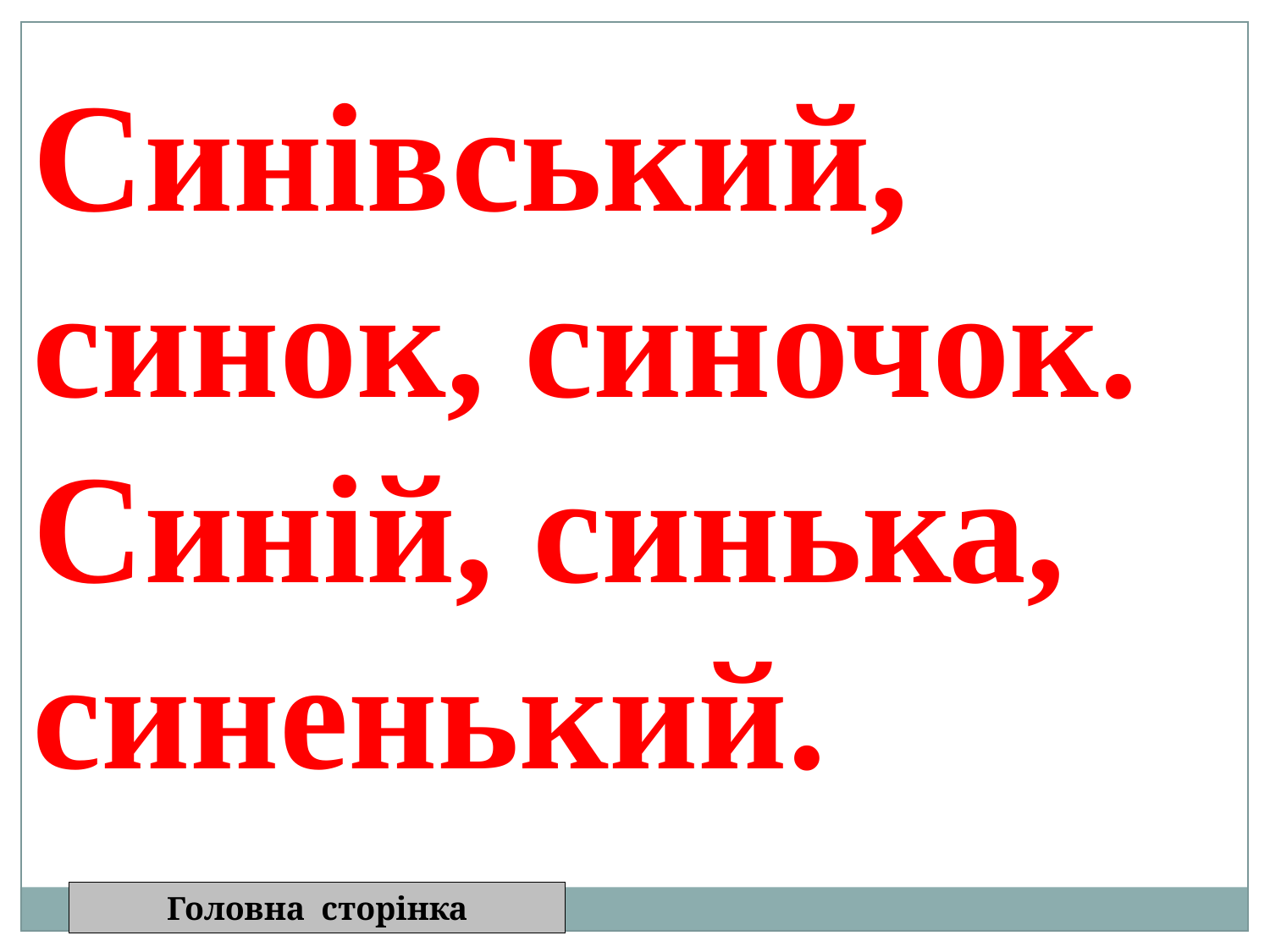

Синівський, синок, синочок. Синій, синька, синенький.
Головна  сторінка